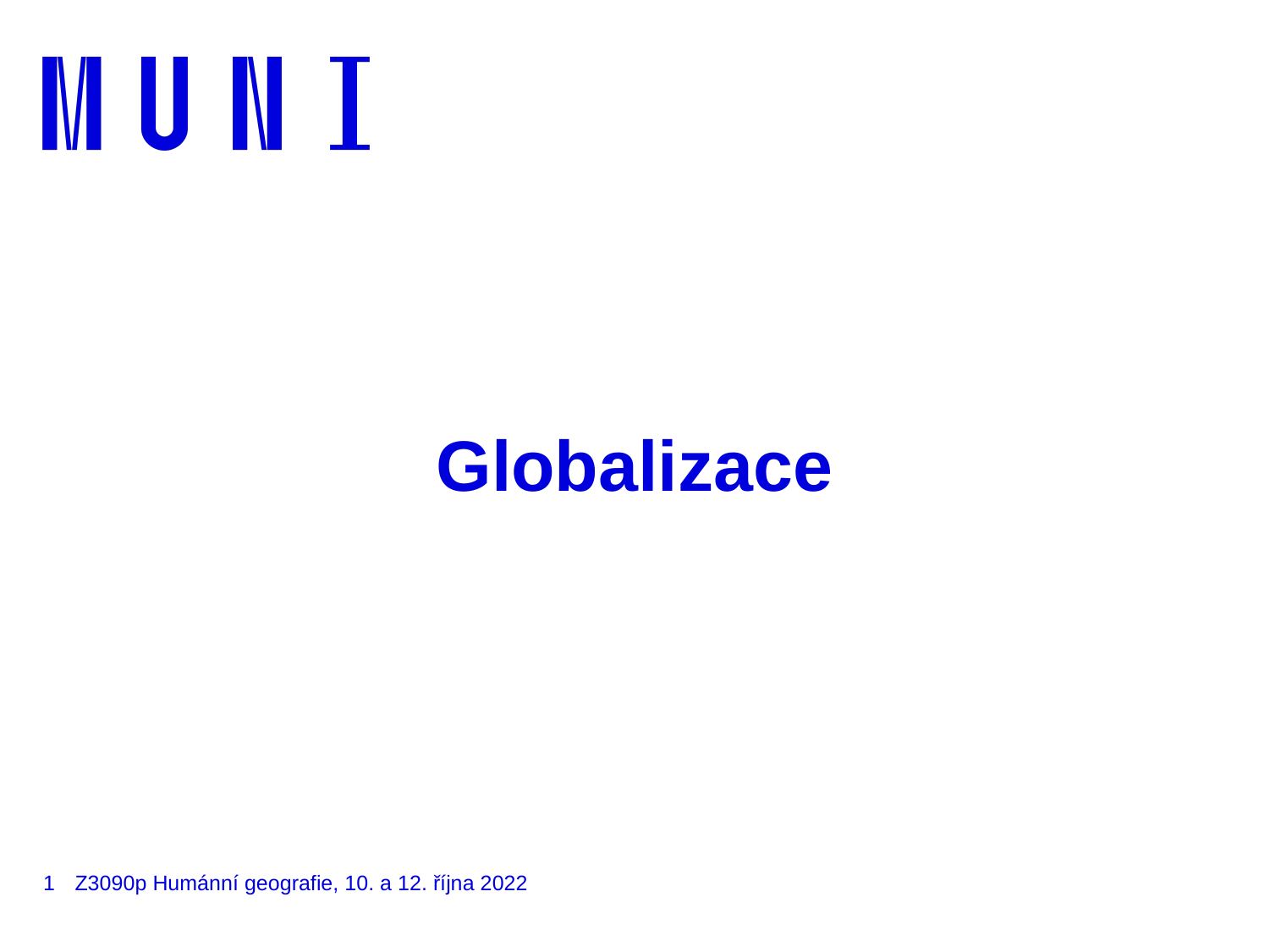

# Globalizace
1
Z3090p Humánní geografie, 10. a 12. října 2022